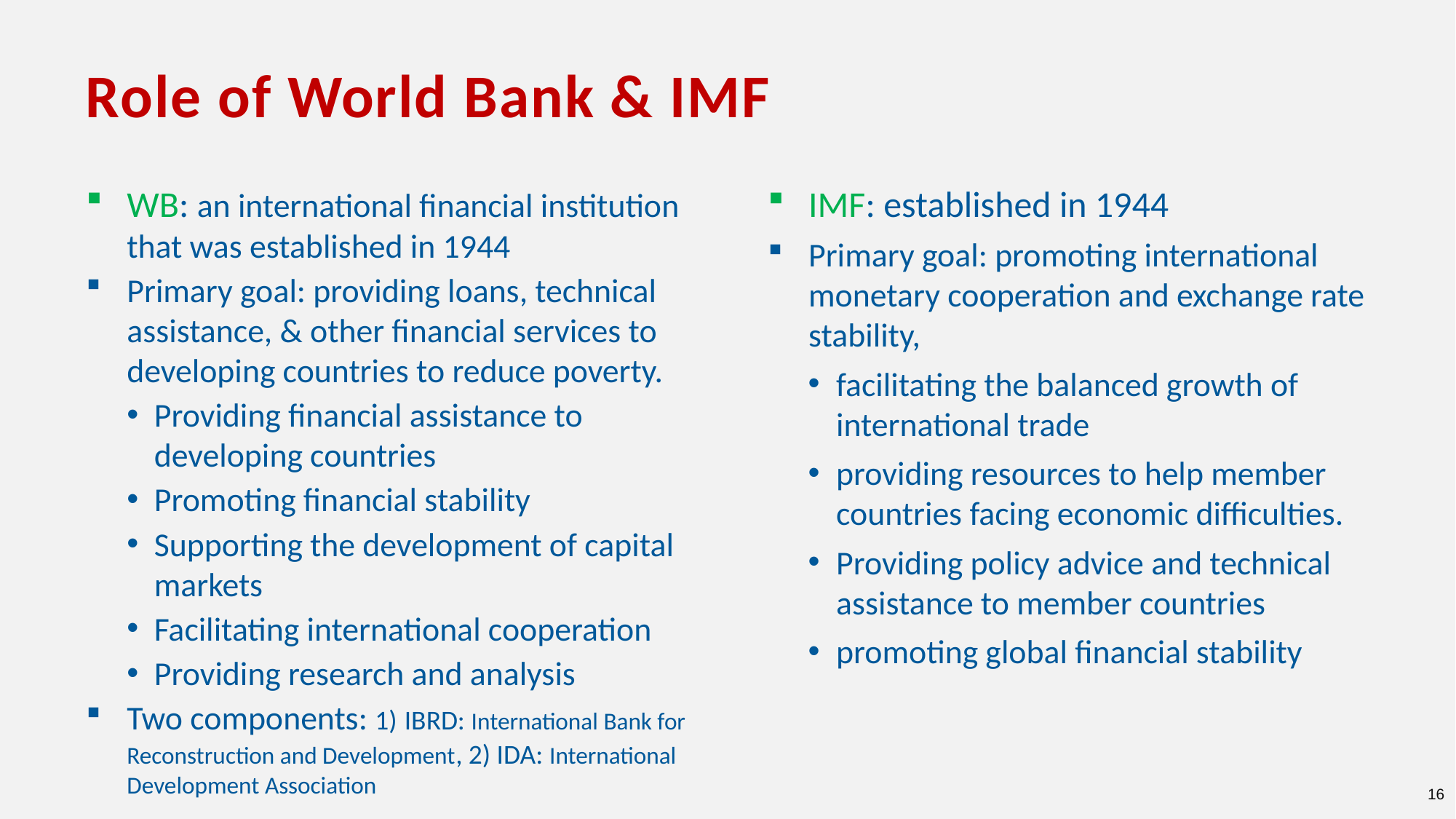

Role of World Bank & IMF
WB: an international financial institution that was established in 1944
Primary goal: providing loans, technical assistance, & other financial services to developing countries to reduce poverty.
Providing financial assistance to developing countries
Promoting financial stability
Supporting the development of capital markets
Facilitating international cooperation
Providing research and analysis
Two components: 1) IBRD: International Bank for Reconstruction and Development, 2) IDA: International Development Association

IMF: established in 1944
Primary goal: promoting international monetary cooperation and exchange rate stability,
facilitating the balanced growth of international trade
providing resources to help member countries facing economic difficulties.
Providing policy advice and technical assistance to member countries
promoting global financial stability
16